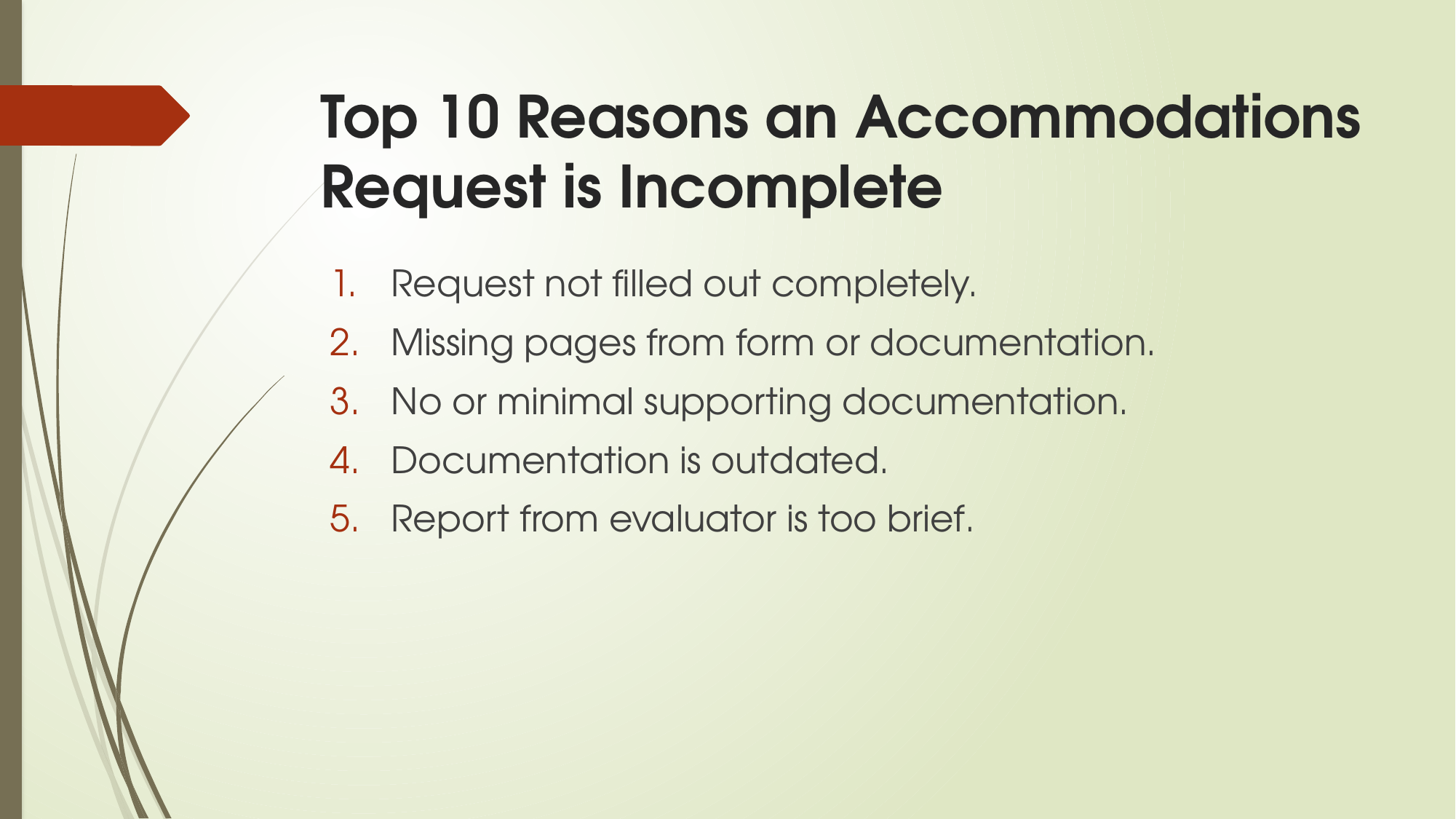

# Top 10 Reasons an Accommodations Request is Incomplete
Request not filled out completely.
Missing pages from form or documentation.
No or minimal supporting documentation.
Documentation is outdated.
Report from evaluator is too brief.